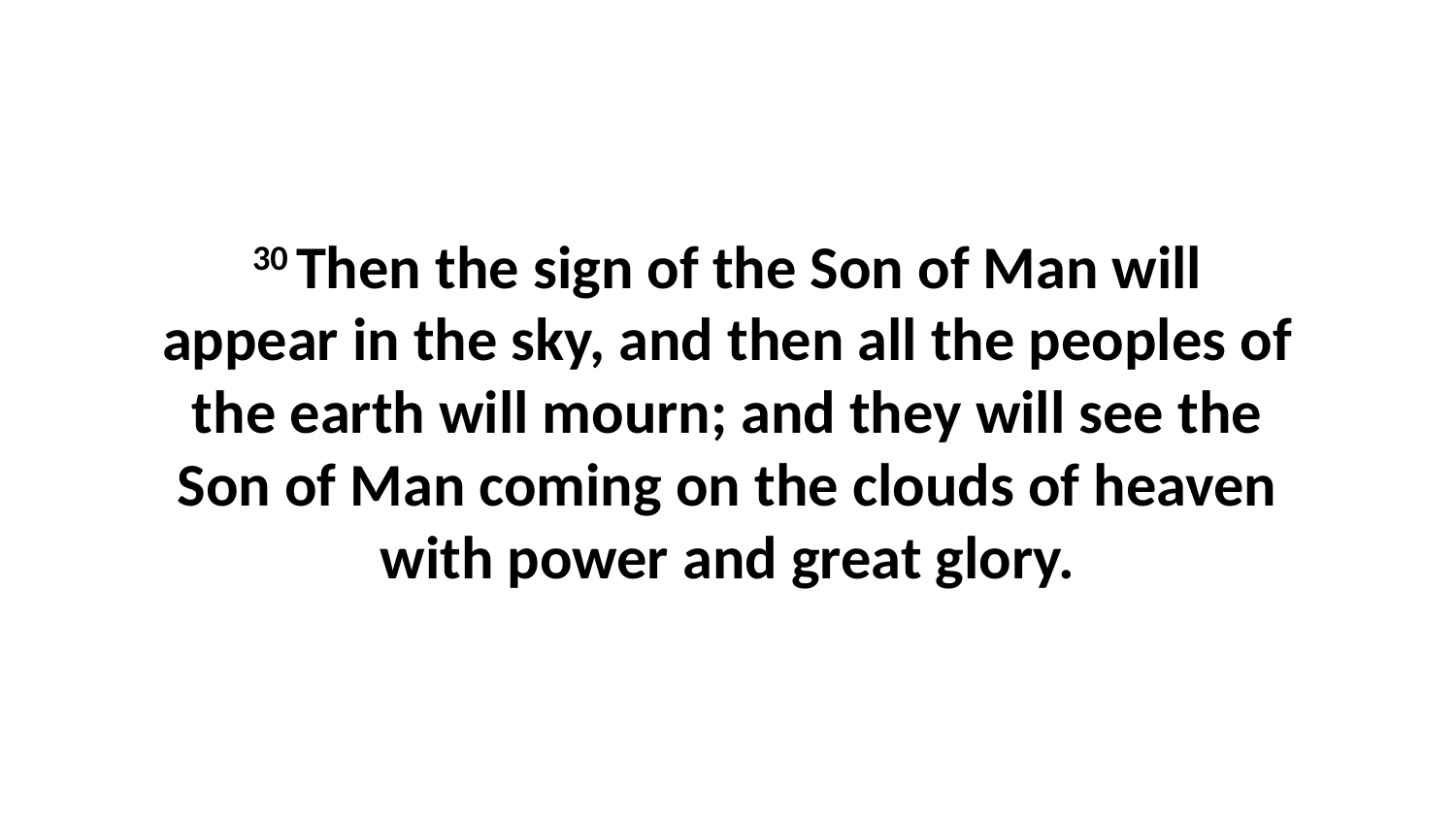

30 Then the sign of the Son of Man will appear in the sky, and then all the peoples of the earth will mourn; and they will see the Son of Man coming on the clouds of heaven with power and great glory.